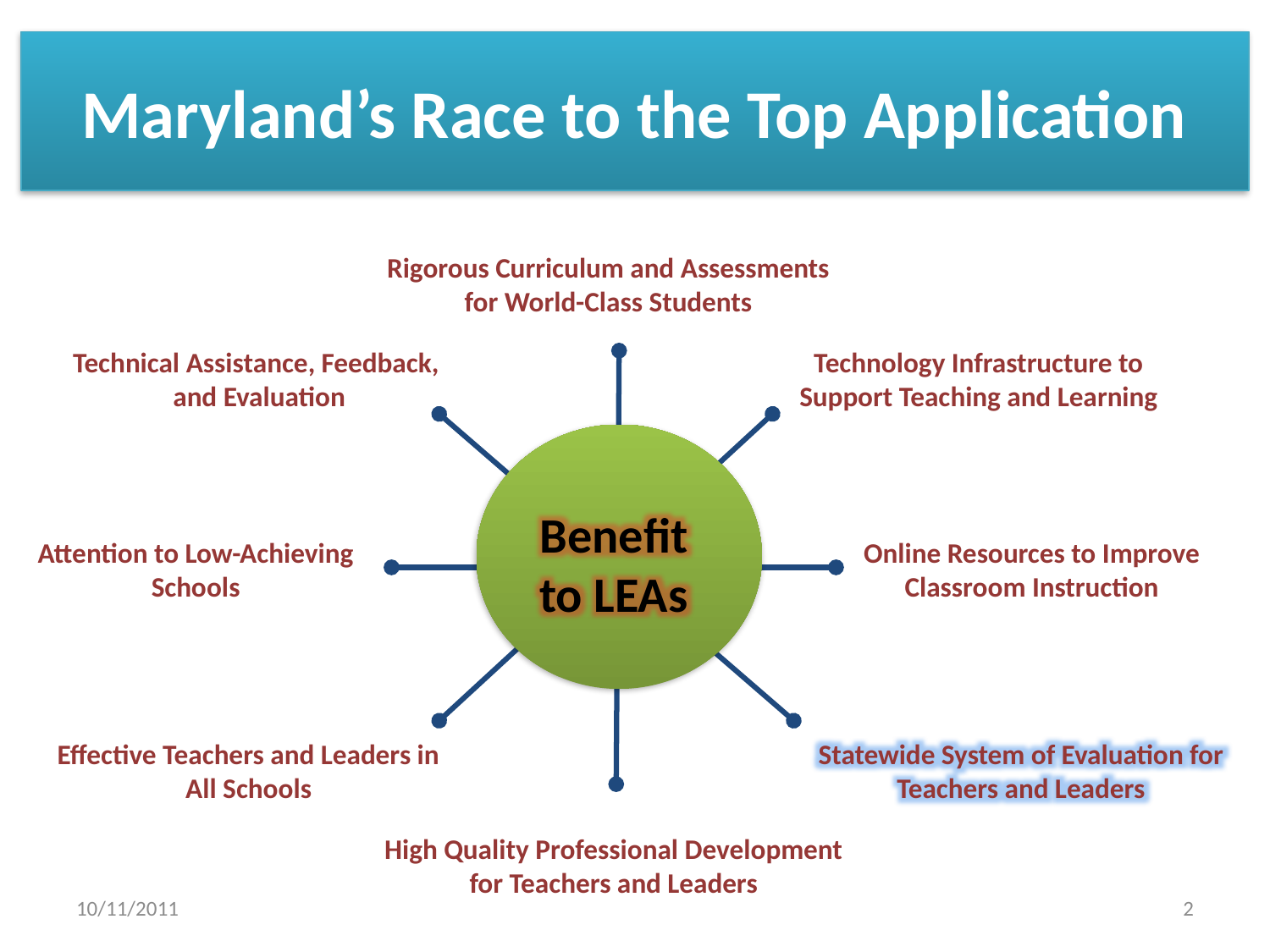

# Maryland’s Race to the Top Application

Rigorous Curriculum and Assessments for World-Class Students
Technical Assistance, Feedback,
and Evaluation
Technology Infrastructure to Support Teaching and Learning
Attention to Low-Achieving Schools
Online Resources to Improve Classroom Instruction
Effective Teachers and Leaders in All Schools
Statewide System of Evaluation for
Teachers and Leaders
High Quality Professional Development for Teachers and Leaders

Benefit to LEAs
10/11/2011
2